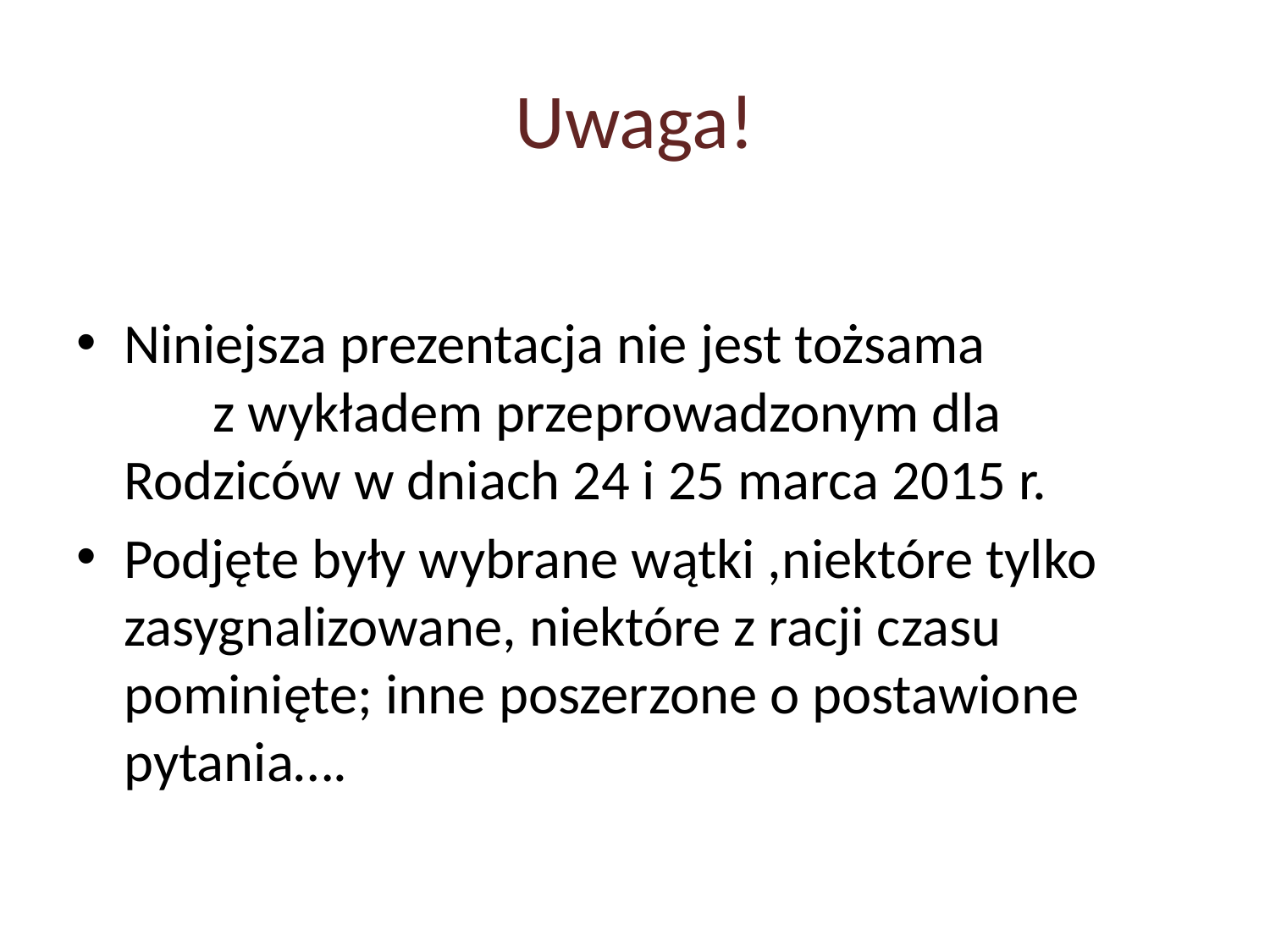

# Uwaga!

Niniejsza prezentacja nie jest tożsama                        z wykładem przeprowadzonym dla Rodziców w dniach 24 i 25 marca 2015 r.
Podjęte były wybrane wątki ,niektóre tylko zasygnalizowane, niektóre z racji czasu pominięte; inne poszerzone o postawione pytania….